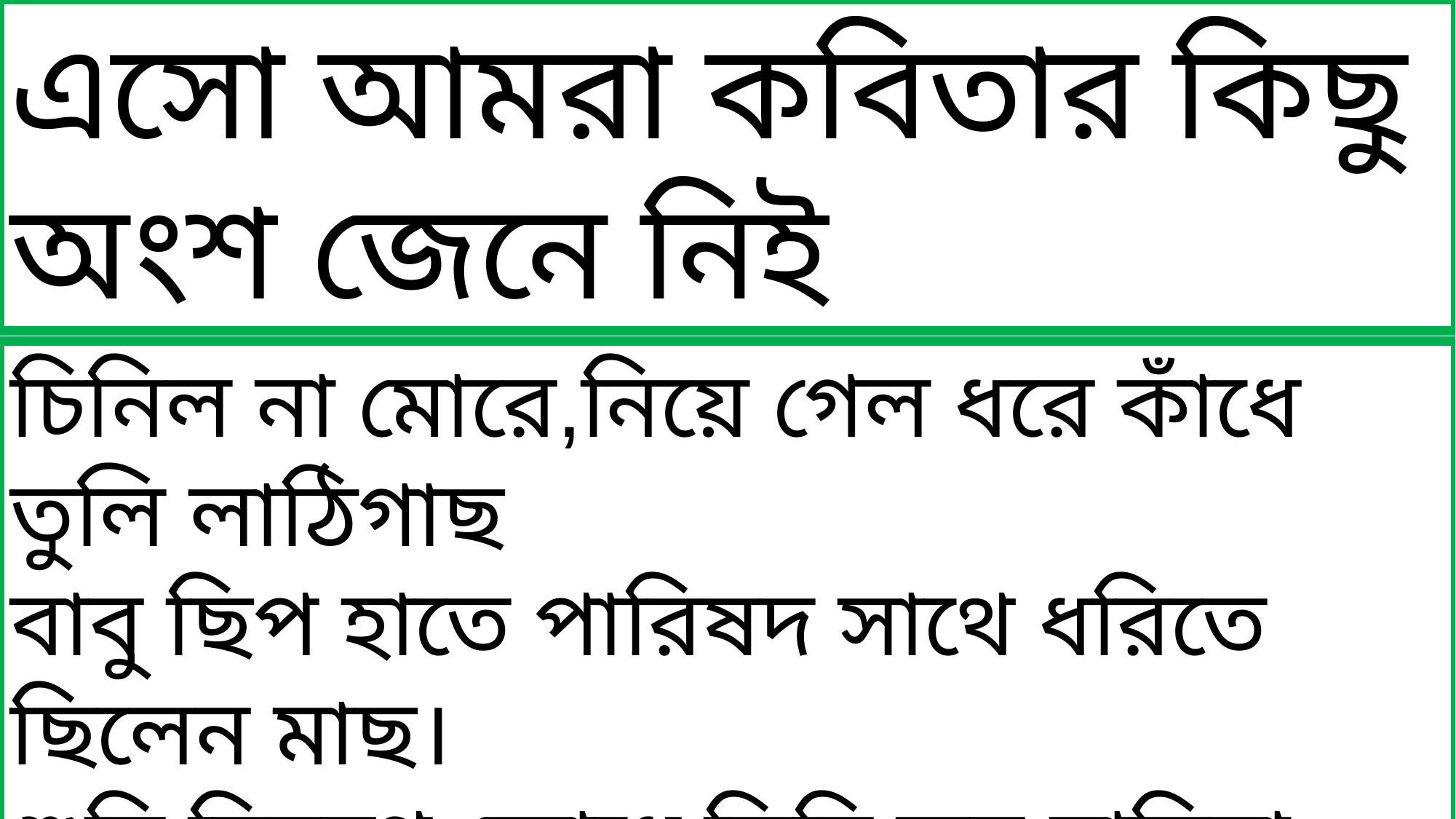

এসো আমরা কবিতার কিছু অংশ জেনে নিই
চিনিল না মোরে,নিয়ে গেল ধরে কাঁধে তুলি লাঠিগাছ
বাবু ছিপ হাতে পারিষদ সাথে ধরিতে ছিলেন মাছ।
শুনি বিবরণ ক্রোধে তিনি কন,মারিয়া করিব খুন।
বাবু যত বলে পারিষদ দলে বলে তার শতগুণ।